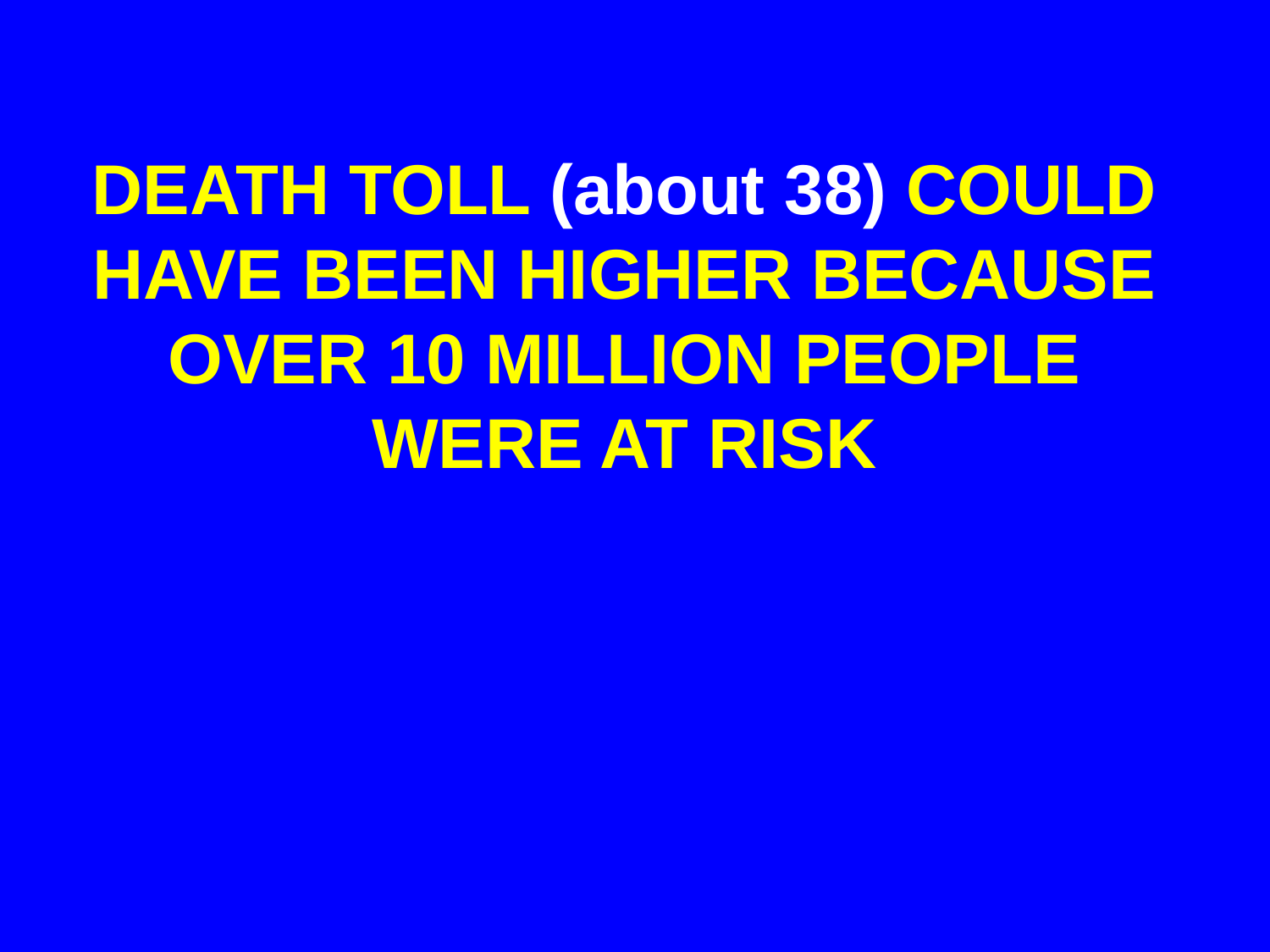

# DEATH TOLL (about 38) COULD HAVE BEEN HIGHER BECAUSE OVER 10 MILLION PEOPLE WERE AT RISK